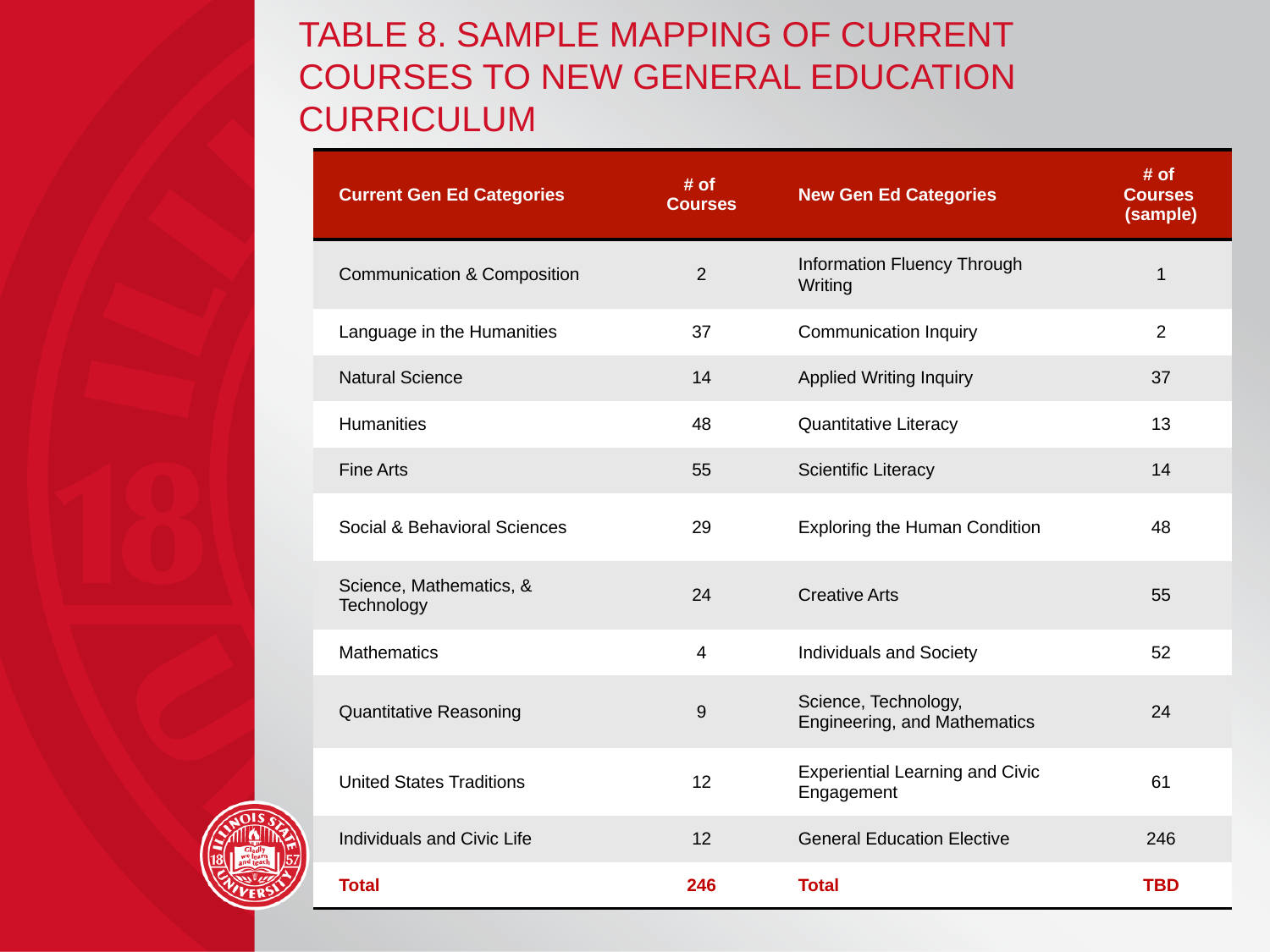

# Table 8. Sample Mapping of Current Courses to new General Education Curriculum
| Current Gen Ed Categories | # of Courses | New Gen Ed Categories | # of Courses (sample) |
| --- | --- | --- | --- |
| Communication & Composition | 2 | Information Fluency Through Writing | 1 |
| Language in the Humanities | 37 | Communication Inquiry | 2 |
| Natural Science | 14 | Applied Writing Inquiry | 37 |
| Humanities | 48 | Quantitative Literacy | 13 |
| Fine Arts | 55 | Scientific Literacy | 14 |
| Social & Behavioral Sciences | 29 | Exploring the Human Condition | 48 |
| Science, Mathematics, & Technology | 24 | Creative Arts | 55 |
| Mathematics | 4 | Individuals and Society | 52 |
| Quantitative Reasoning | 9 | Science, Technology, Engineering, and Mathematics | 24 |
| United States Traditions | 12 | Experiential Learning and Civic Engagement | 61 |
| Individuals and Civic Life | 12 | General Education Elective | 246 |
| Total | 246 | Total | TBD |